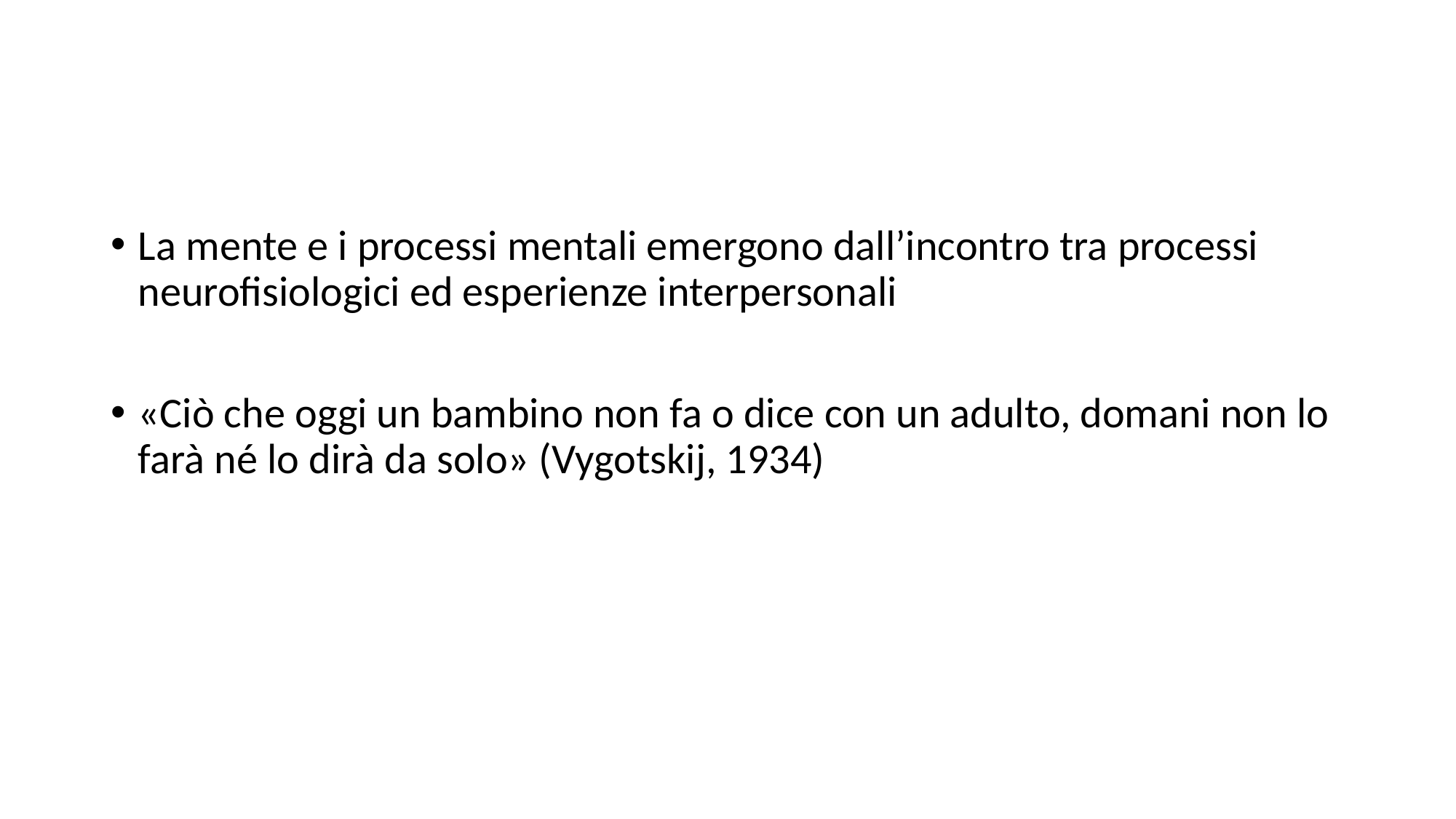

La mente e i processi mentali emergono dall’incontro tra processi neurofisiologici ed esperienze interpersonali

«Ciò che oggi un bambino non fa o dice con un adulto, domani non lo farà né lo dirà da solo» (Vygotskij, 1934)